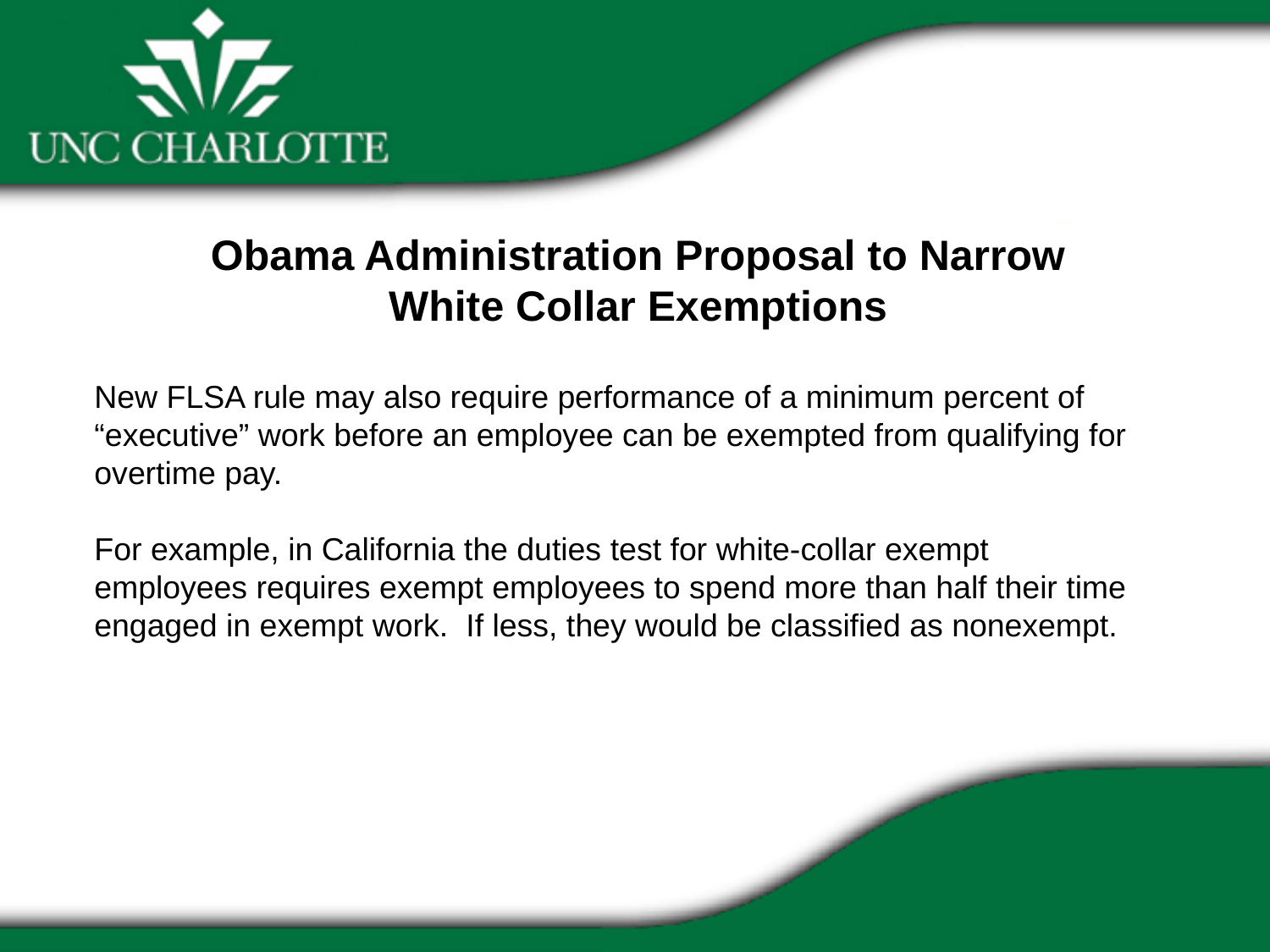

Obama Administration Proposal to Narrow
White Collar Exemptions
New FLSA rule may also require performance of a minimum percent of “executive” work before an employee can be exempted from qualifying for overtime pay.

For example, in California the duties test for white-collar exempt employees requires exempt employees to spend more than half their time engaged in exempt work.  If less, they would be classified as nonexempt.